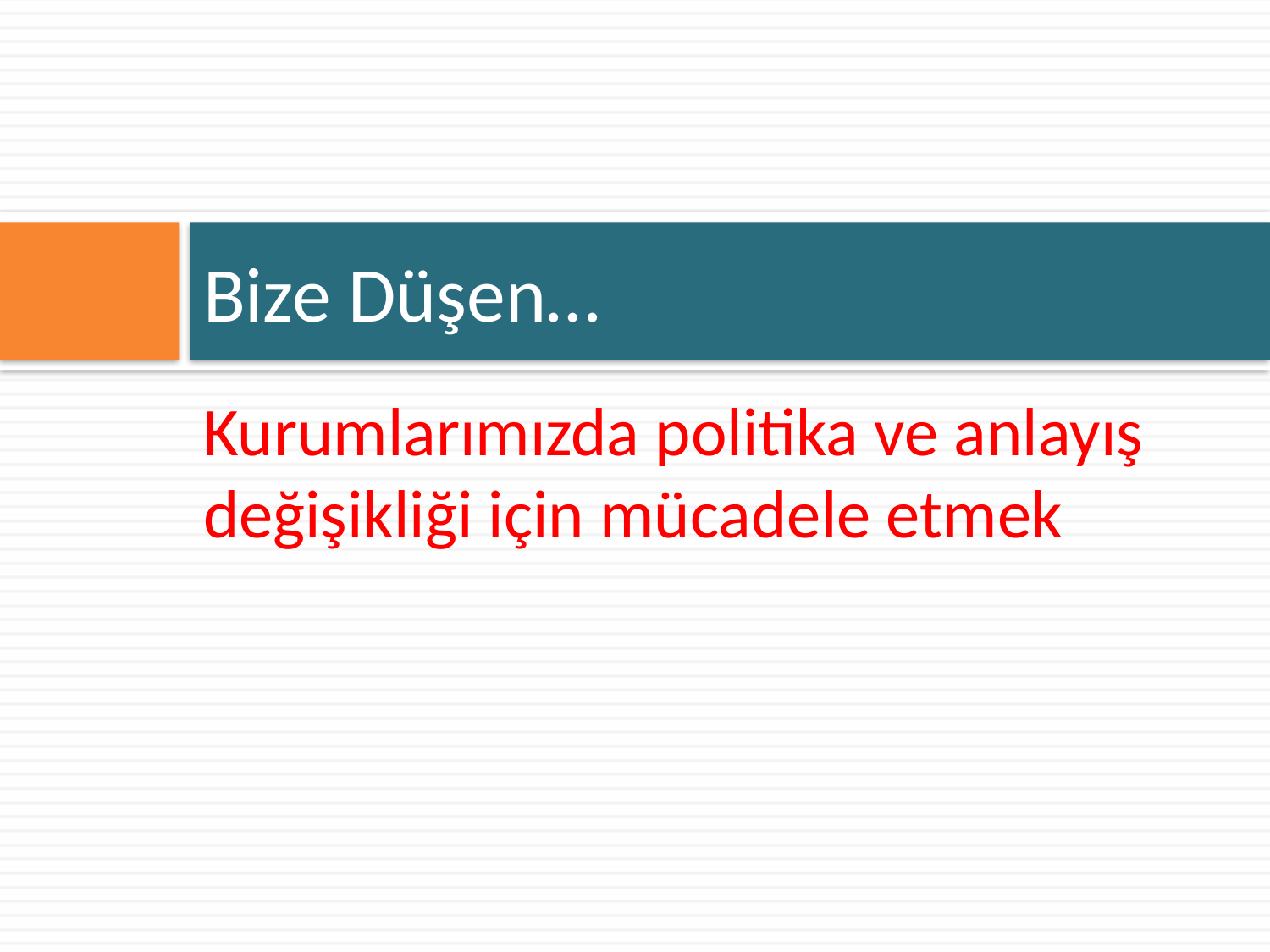

# Bize Düşen…
Kurumlarımızda politika ve anlayış değişikliği için mücadele etmek